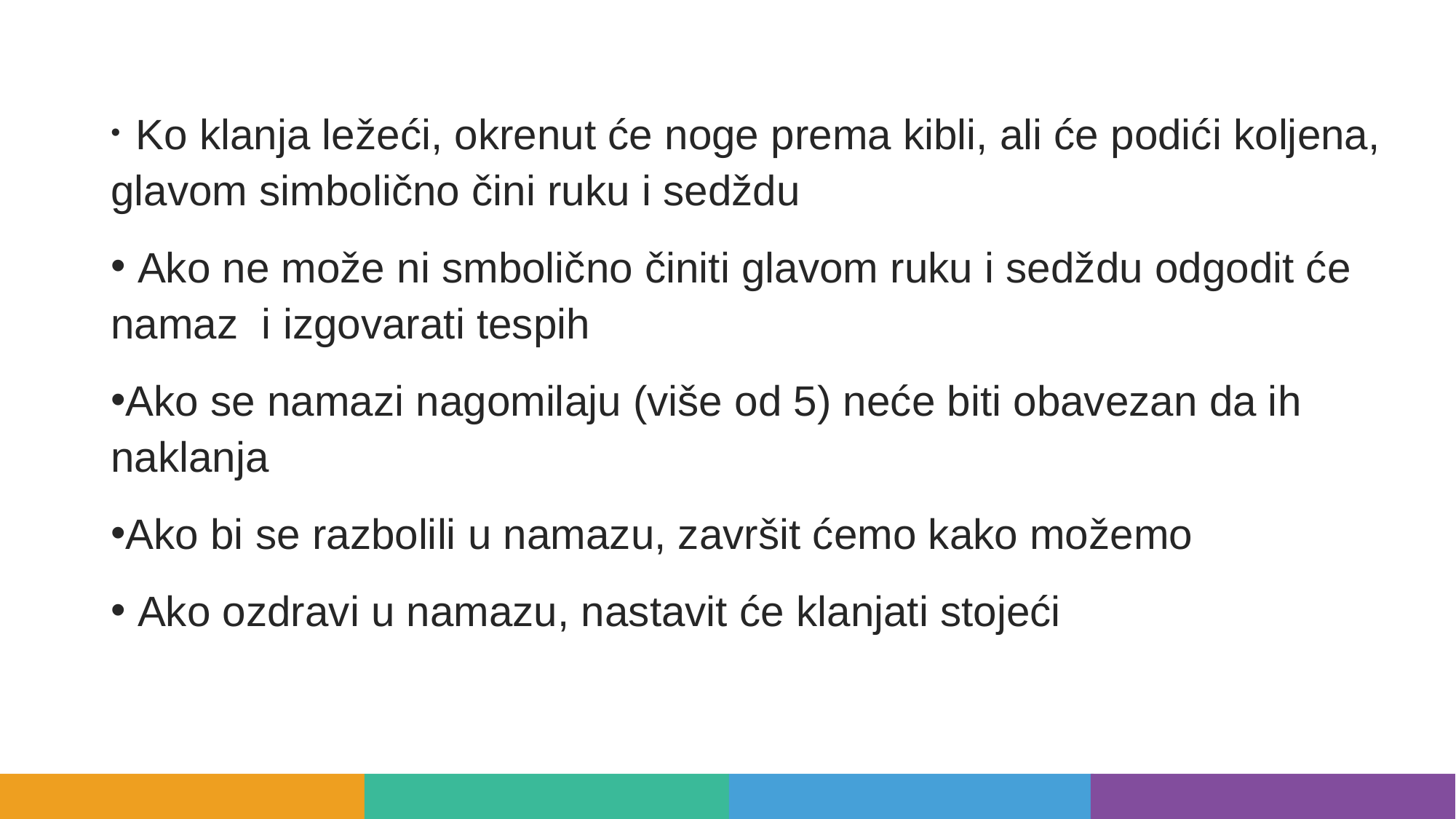

Ko klanja ležeći, okrenut će noge prema kibli, ali će podići koljena, glavom simbolično čini ruku i sedždu
 Ako ne može ni smbolično činiti glavom ruku i sedždu odgodit će namaz  i izgovarati tespih
Ako se namazi nagomilaju (više od 5) neće biti obavezan da ih naklanja
Ako bi se razbolili u namazu, završit ćemo kako možemo
 Ako ozdravi u namazu, nastavit će klanjati stojeći